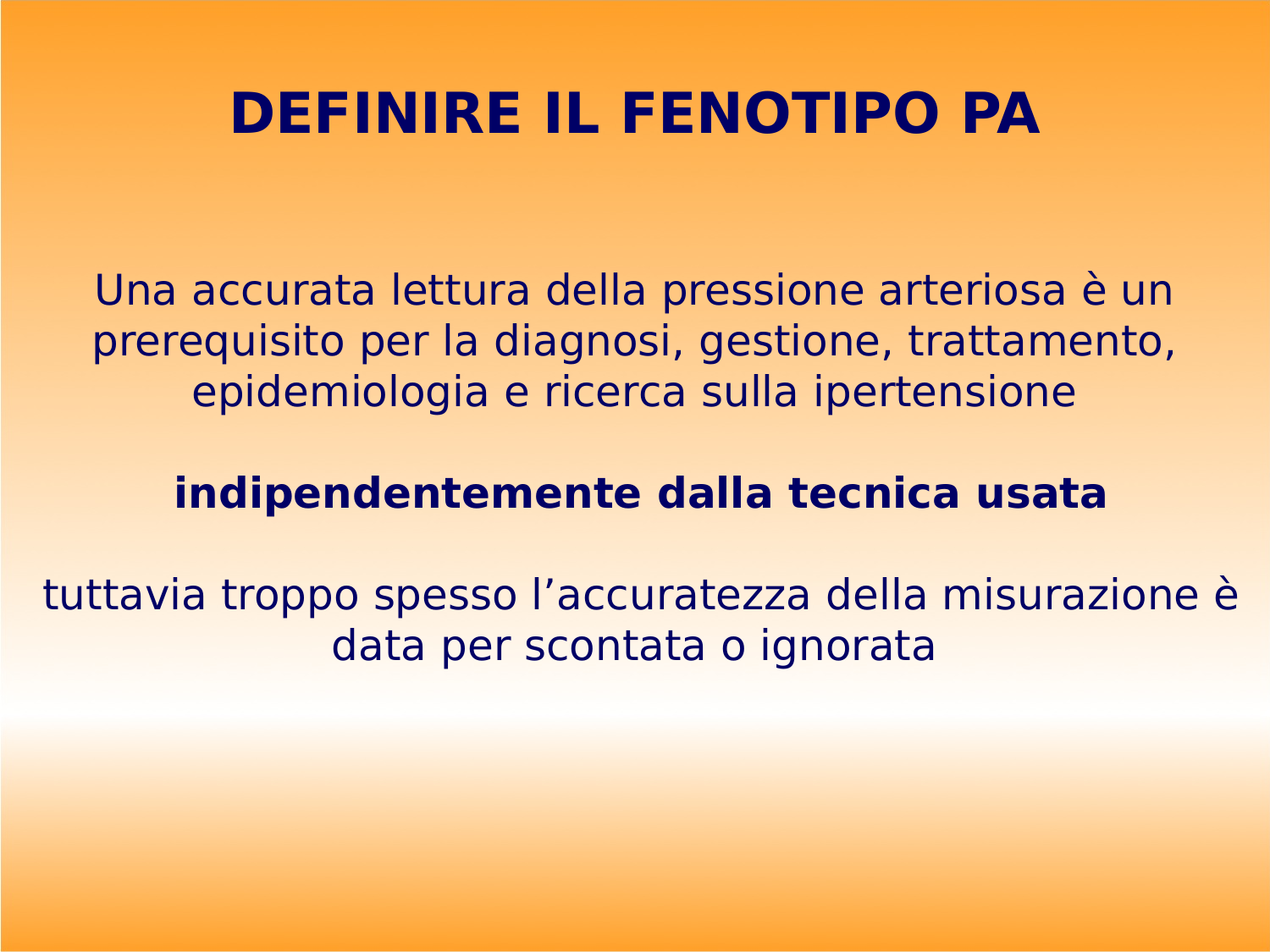

DEFINIRE IL FENOTIPO PA

Una accurata lettura della pressione arteriosa è un prerequisito per la diagnosi, gestione, trattamento, epidemiologia e ricerca sulla ipertensione

 indipendentemente dalla tecnica usata

 tuttavia troppo spesso l’accuratezza della misurazione è data per scontata o ignorata